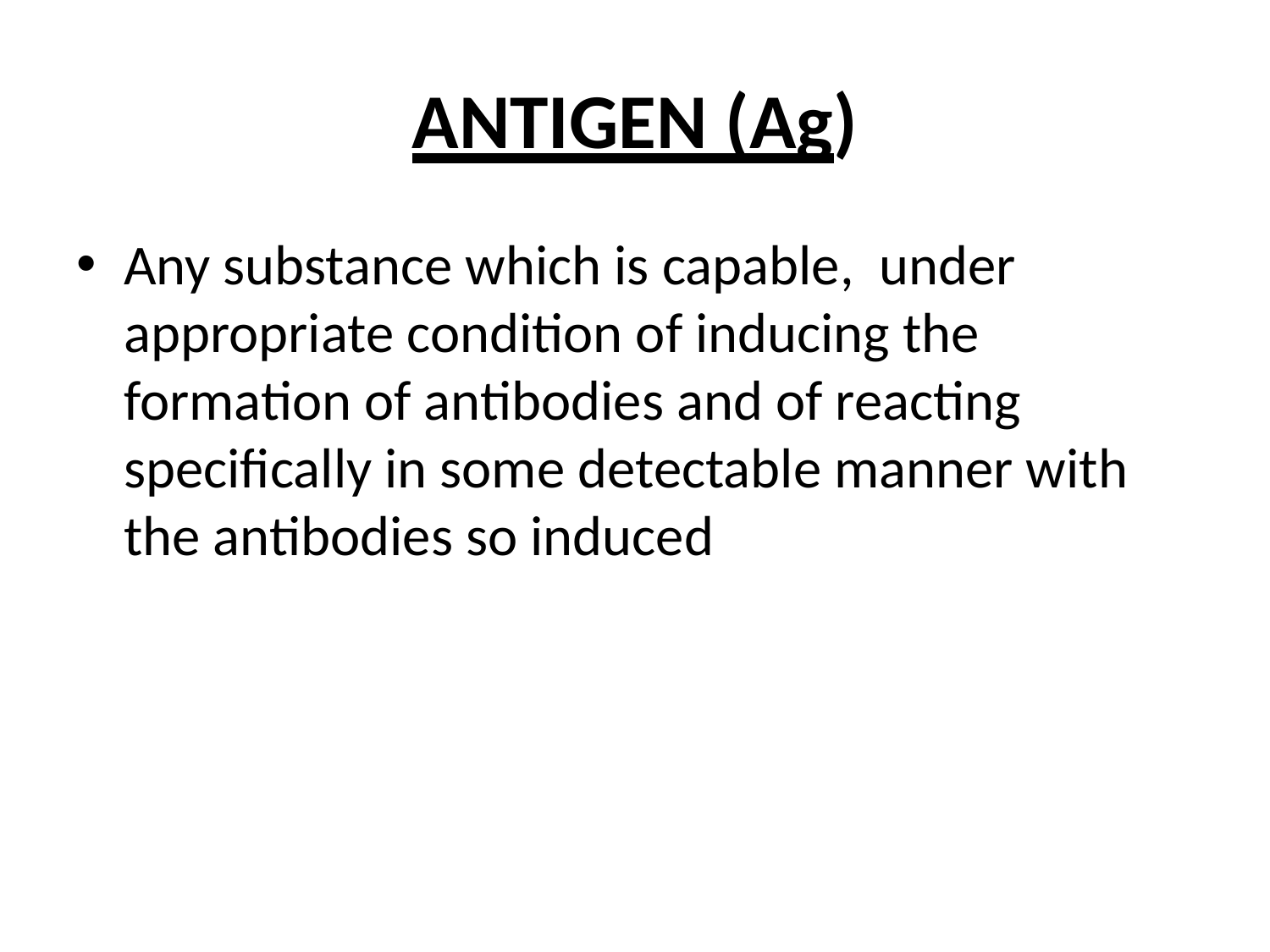

# ANTIGEN (Ag)
Any substance which is capable,  under  appropriate condition of inducing the  formation of antibodies and of reacting specifically in some detectable manner with the antibodies so induced